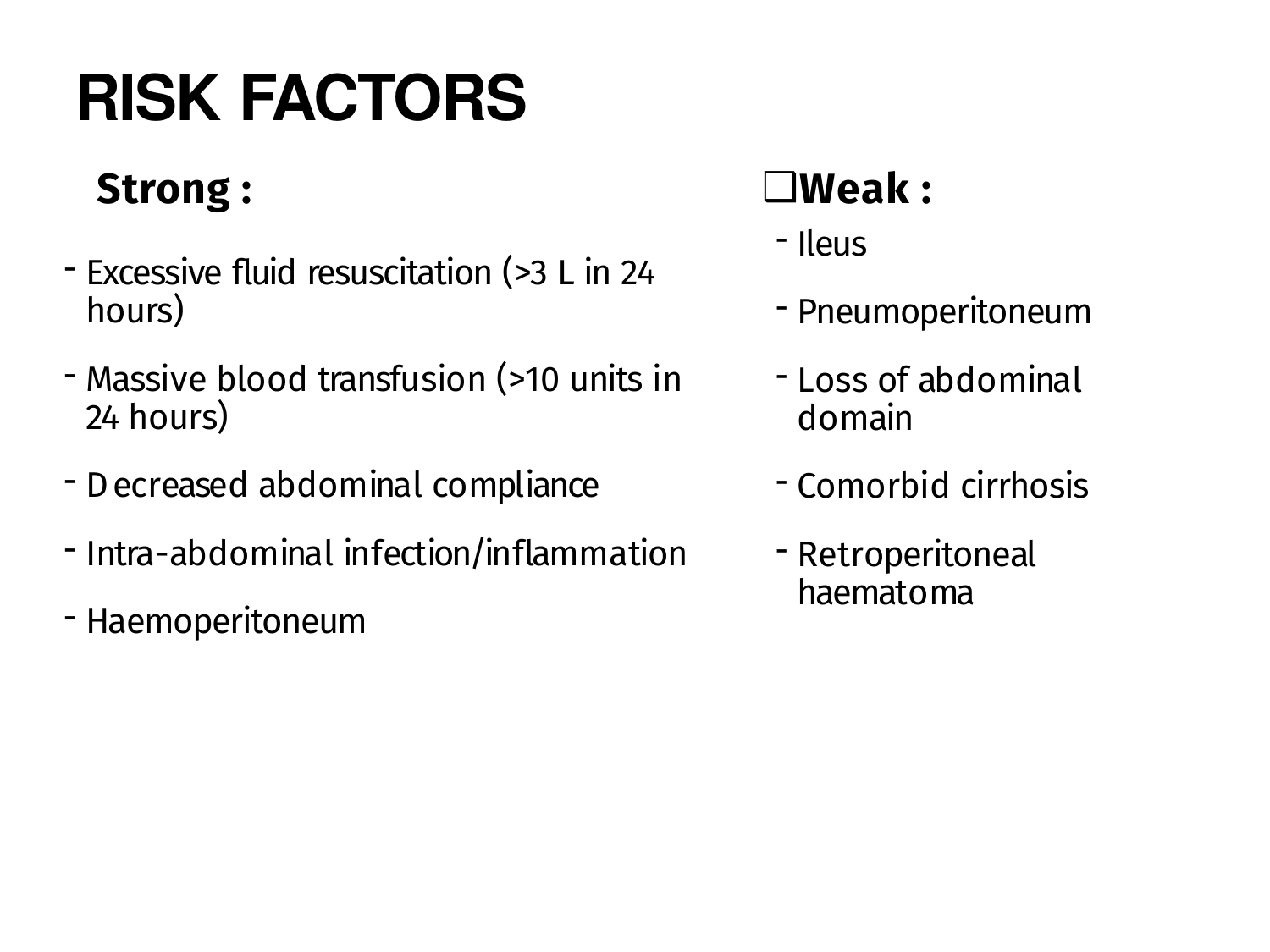

# RISK FACTORS
Strong :
Weak :
Ileus
Pneumoperitoneum
Loss of abdominal domain
Comorbid cirrhosis
Retroperitoneal haematoma
Excessive fluid resuscitation (>3 L in 24 hours)
Massive blood transfusion (>10 units in 24 hours)
Decreased abdominal compliance
Intra-abdominal infection/inflammation
Haemoperitoneum